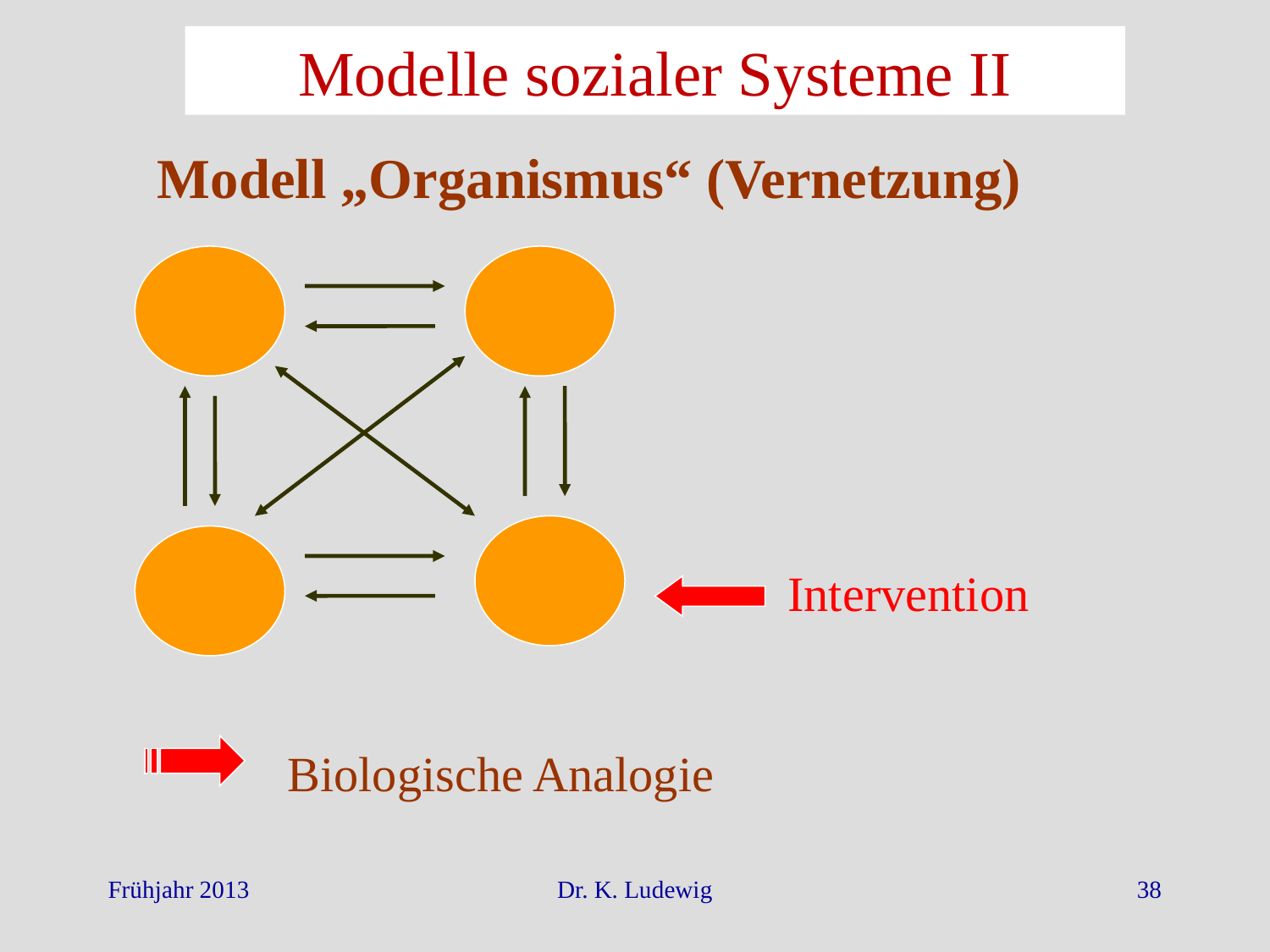

Modelle sozialer Systeme II
Modell „Organismus“ (Vernetzung)

Intervention

Biologische Analogie
Frühjahr 2013
Dr. K. Ludewig
38